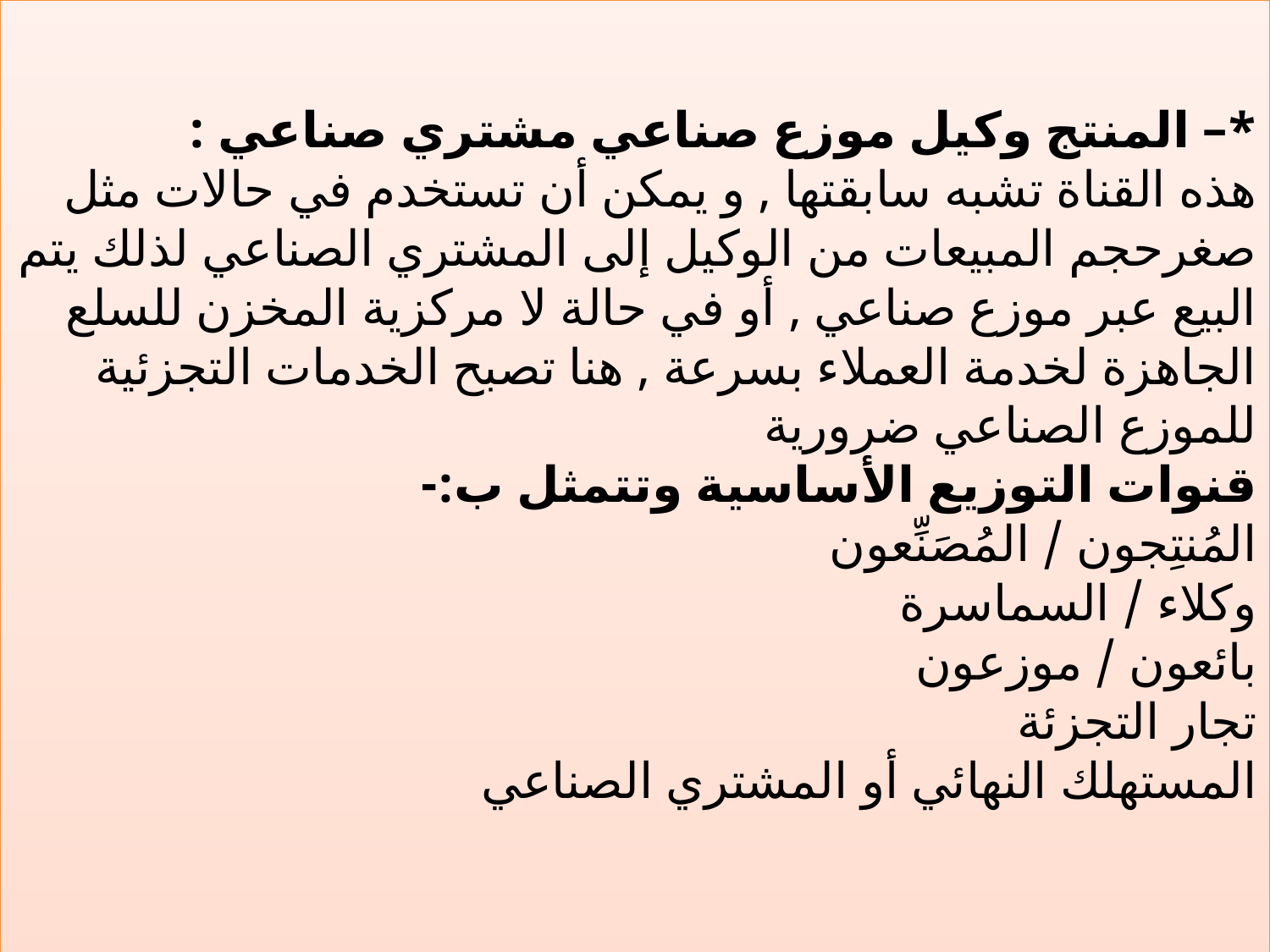

# *– المنتج وكيل موزع صناعي مشتري صناعي : هذه القناة تشبه سابقتها , و يمكن أن تستخدم في حالات مثل صغرحجم المبيعات من الوكيل إلى المشتري الصناعي لذلك يتم البيع عبر موزع صناعي , أو في حالة لا مركزية المخزن للسلع الجاهزة لخدمة العملاء بسرعة , هنا تصبح الخدمات التجزئية للموزع الصناعي ضرورية قنوات التوزيع الأساسية وتتمثل ب:- المُنتِجون / المُصَنِّعون وكلاء / السماسرة بائعون / موزعون تجار التجزئة المستهلك النهائي أو المشتري الصناعي